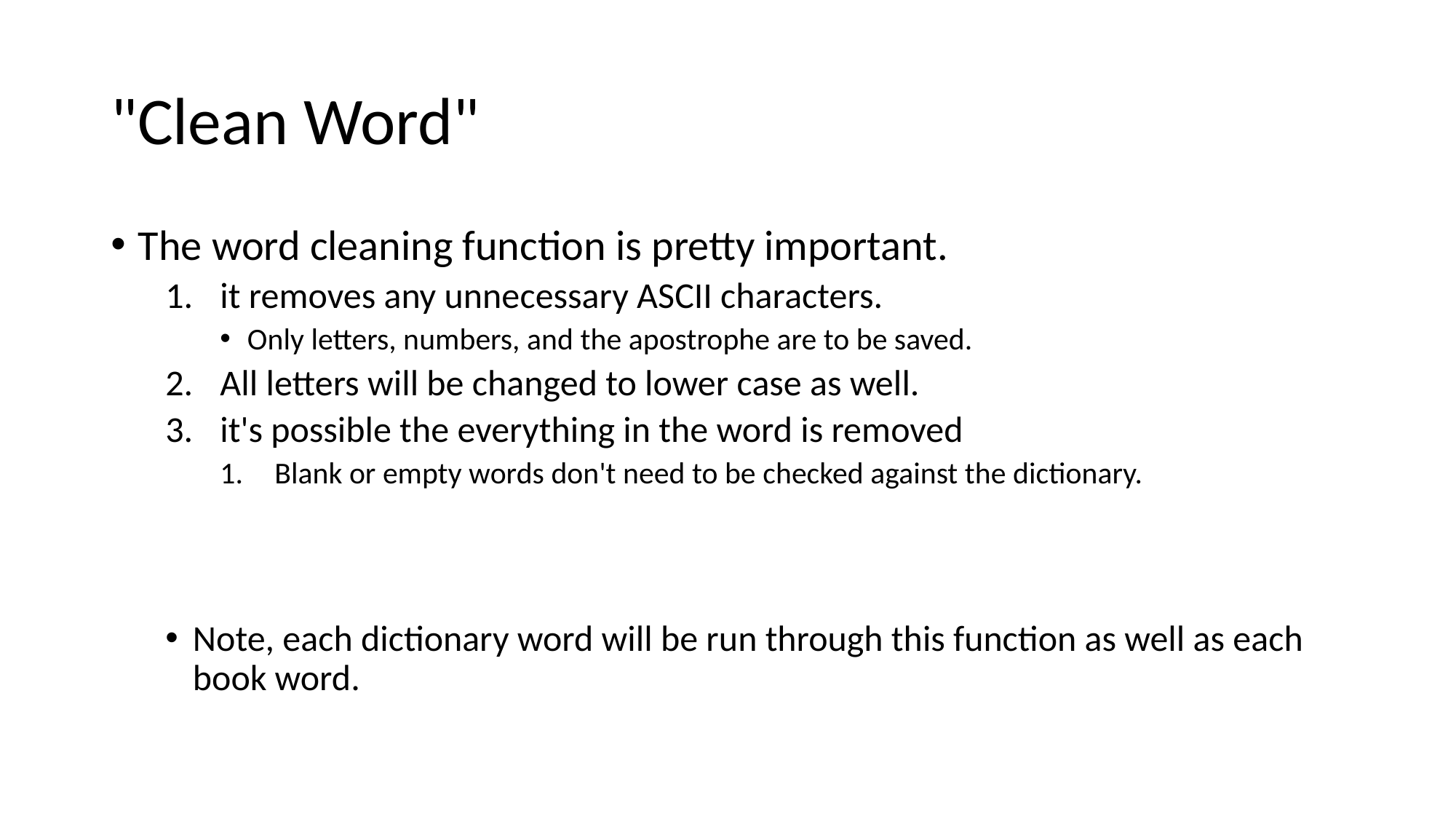

# "Clean Word"
The word cleaning function is pretty important.
it removes any unnecessary ASCII characters.
Only letters, numbers, and the apostrophe are to be saved.
All letters will be changed to lower case as well.
it's possible the everything in the word is removed
Blank or empty words don't need to be checked against the dictionary.

Note, each dictionary word will be run through this function as well as each book word.